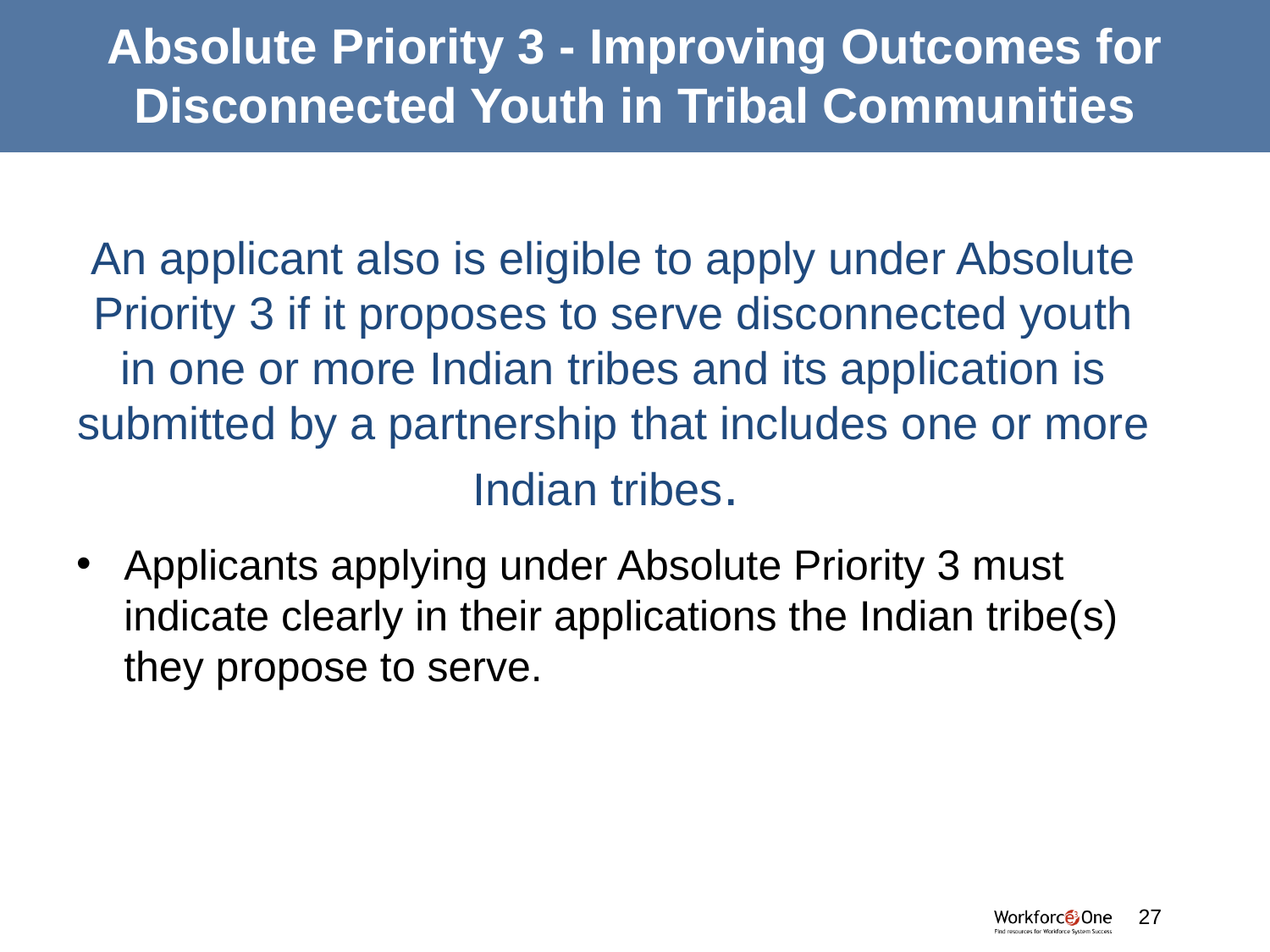

# Absolute Priority 3 - Improving Outcomes for Disconnected Youth in Tribal Communities
An applicant also is eligible to apply under Absolute Priority 3 if it proposes to serve disconnected youth in one or more Indian tribes and its application is submitted by a partnership that includes one or more Indian tribes.
Applicants applying under Absolute Priority 3 must indicate clearly in their applications the Indian tribe(s) they propose to serve.

#
27